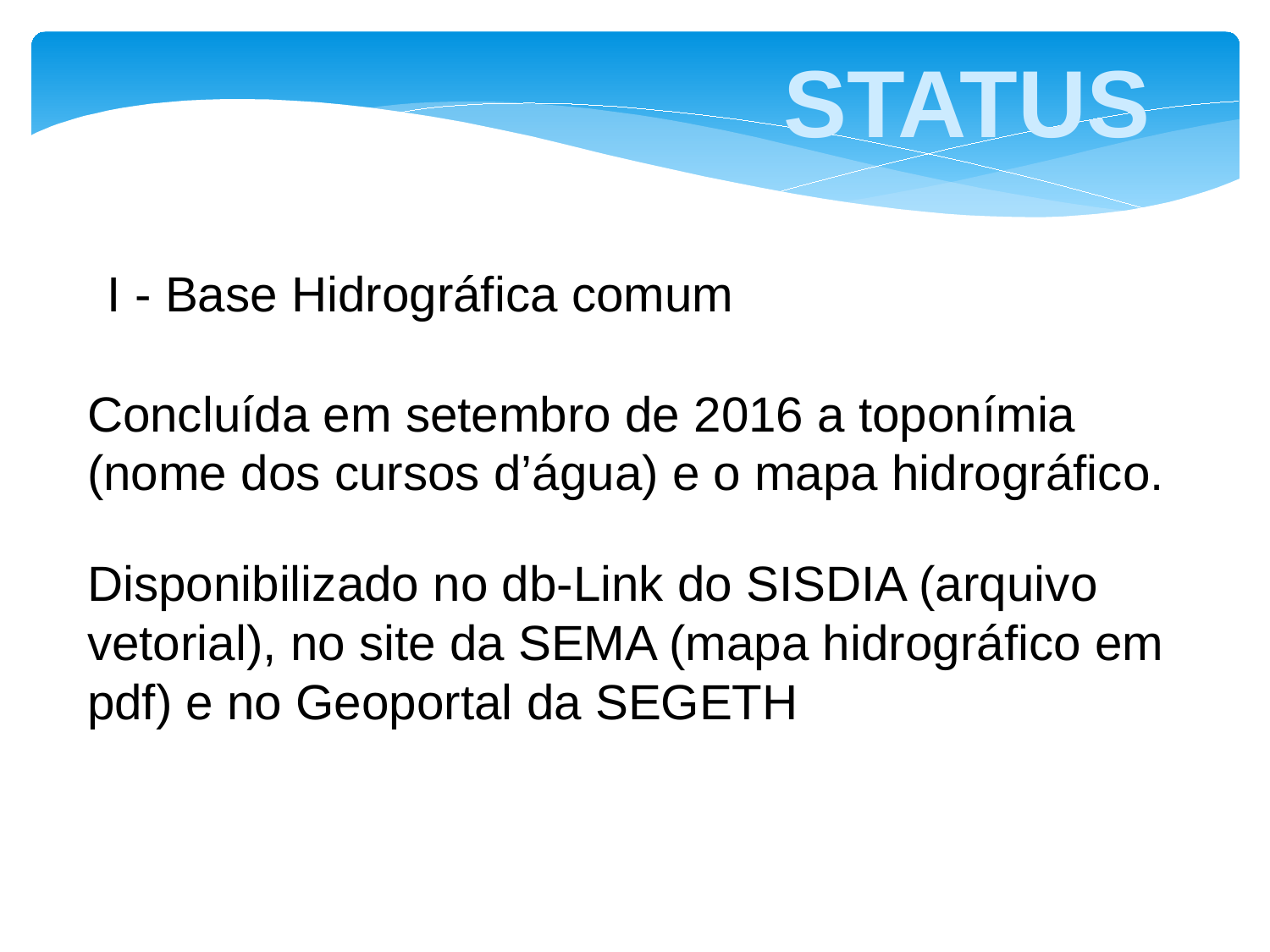

STATUS
I - Base Hidrográfica comum

Concluída em setembro de 2016 a toponímia (nome dos cursos d’água) e o mapa hidrográfico.
Disponibilizado no db-Link do SISDIA (arquivo vetorial), no site da SEMA (mapa hidrográfico em pdf) e no Geoportal da SEGETH